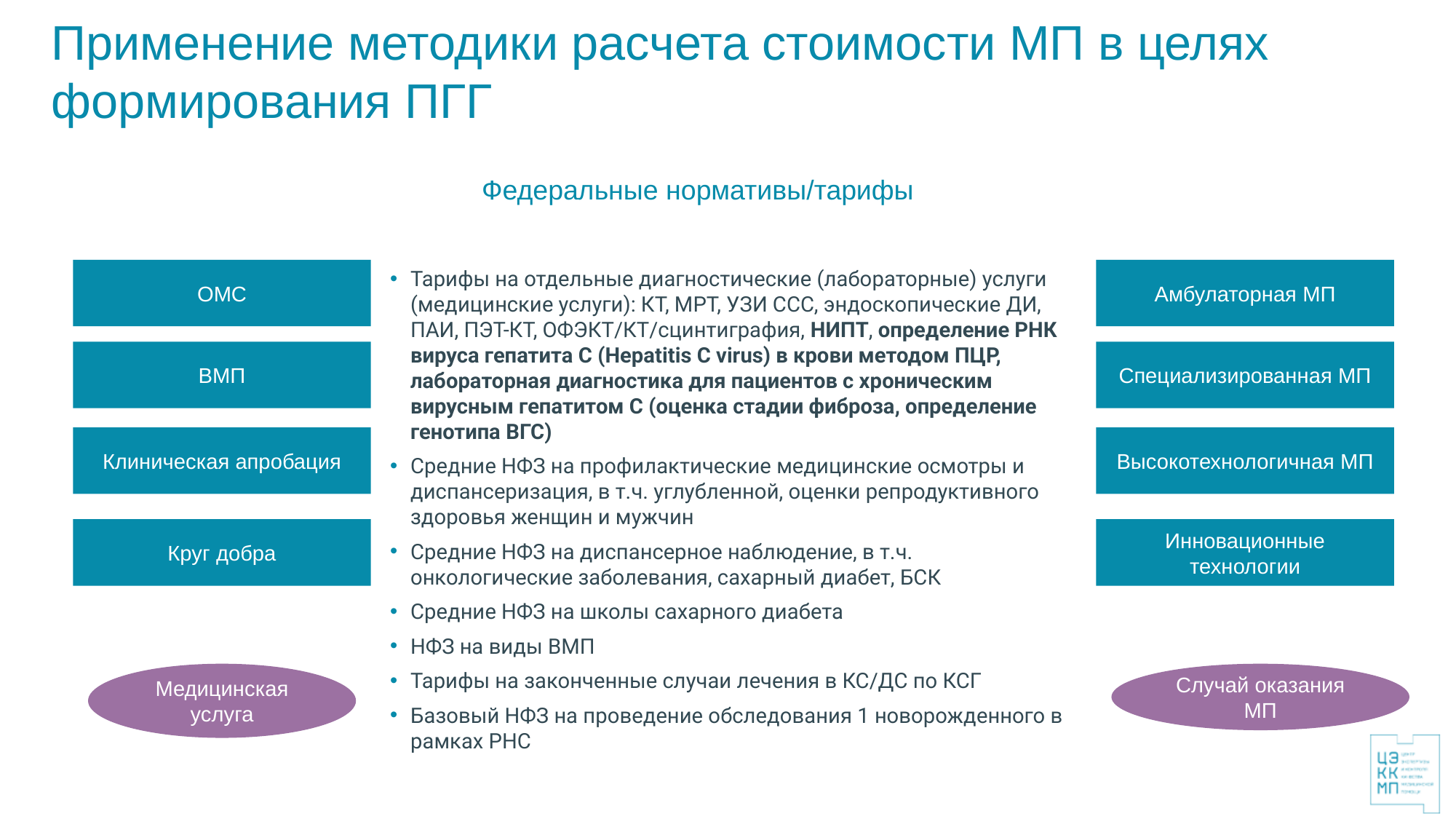

# Применение методики расчета стоимости МП в целях формирования ПГГ
Федеральные нормативы/тарифы
ОМС
Амбулаторная МП
Тарифы на отдельные диагностические (лабораторные) услуги (медицинские услуги): КТ, МРТ, УЗИ ССС, эндоскопические ДИ, ПАИ, ПЭТ-КТ, ОФЭКТ/КТ/сцинтиграфия, НИПТ, определение РНК вируса гепатита C (Hepatitis C virus) в крови методом ПЦР, лабораторная диагностика для пациентов с хроническим вирусным гепатитом C (оценка стадии фиброза, определение генотипа ВГС)
Средние НФЗ на профилактические медицинские осмотры и диспансеризация, в т.ч. углубленной, оценки репродуктивного здоровья женщин и мужчин
Средние НФЗ на диспансерное наблюдение, в т.ч. онкологические заболевания, сахарный диабет, БСК
Средние НФЗ на школы сахарного диабета
НФЗ на виды ВМП
Тарифы на законченные случаи лечения в КС/ДС по КСГ
Базовый НФЗ на проведение обследования 1 новорожденного в рамках РНС

ВМП
Специализированная МП
Клиническая апробация
Высокотехнологичная МП
Круг добра
Инновационные технологии
Медицинская услуга
Случай оказания МП